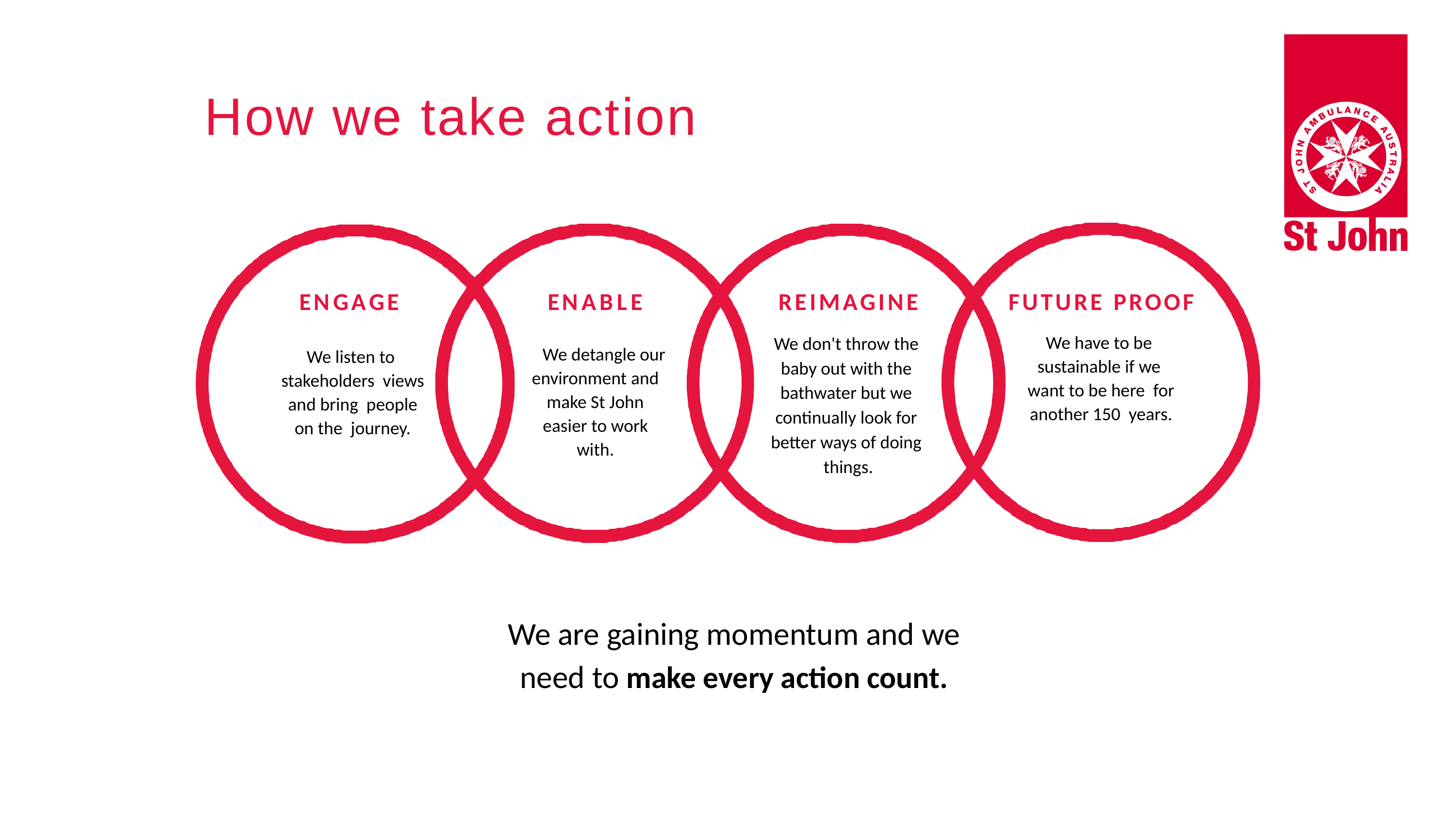

How we take action

ENGAGE
ENABLE
REIMAGINE
FUTURE PROOF
We don't throw the baby out with the bathwater but we continually look for better ways of doing  things.
We have to be  sustainable if we  want to be here  for another 150  years.
We detangle our environment and make St John easier to work with.
We listen to  stakeholders  views and bring  people on the  journey.
We are gaining momentum and we
need to make every action count.